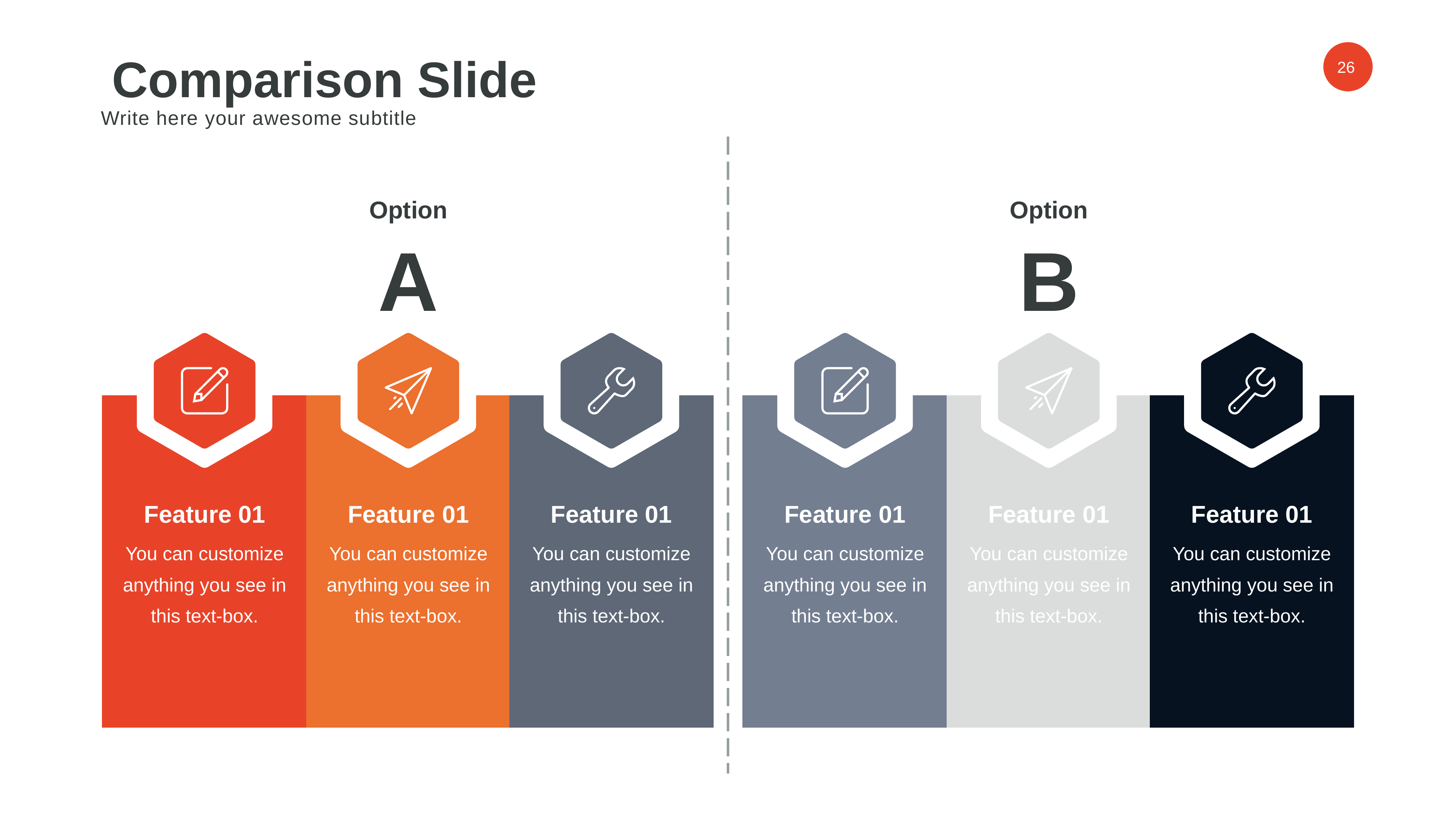

Comparison Slide
Write here your awesome subtitle
Option
Option
A
B

Feature 01
Feature 01
Feature 01
Feature 01
Feature 01
Feature 01
You can customize anything you see in this text-box.
You can customize anything you see in this text-box.
You can customize anything you see in this text-box.
You can customize anything you see in this text-box.
You can customize anything you see in this text-box.
You can customize anything you see in this text-box.